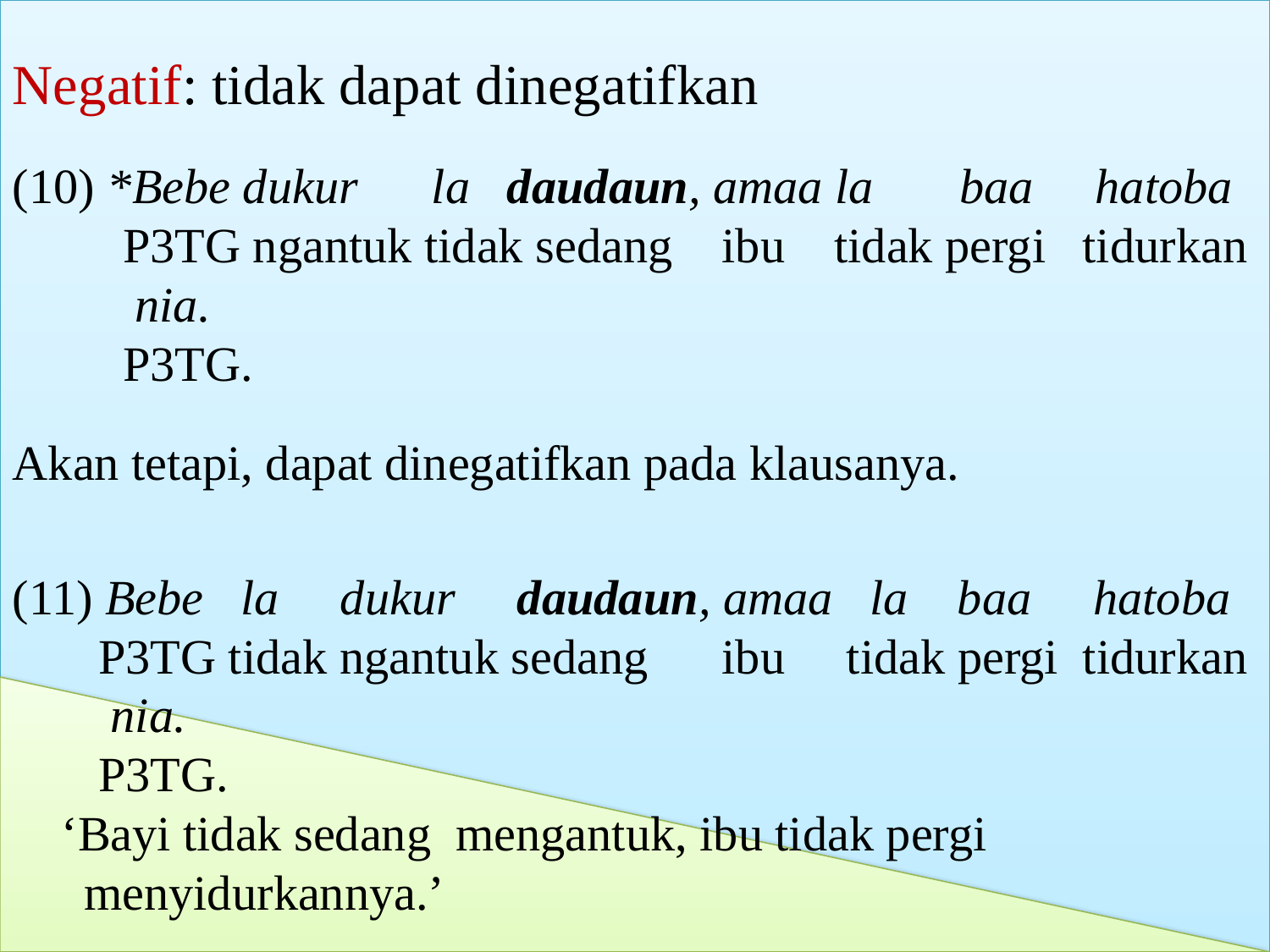

Negatif: tidak dapat dinegatifkan
(10) *Bebe dukur      la   daudaun, amaa la       baa     hatoba
         P3TG ngantuk tidak sedang    ibu    tidak pergi   tidurkan
          nia.
         P3TG.
Akan tetapi, dapat dinegatifkan pada klausanya.
(11) Bebe   la     dukur     daudaun, amaa   la    baa     hatoba
       P3TG tidak ngantuk sedang      ibu     tidak pergi  tidurkan
        nia.
       P3TG.
    ‘Bayi tidak sedang  mengantuk, ibu tidak pergi  menyidurkannya.’